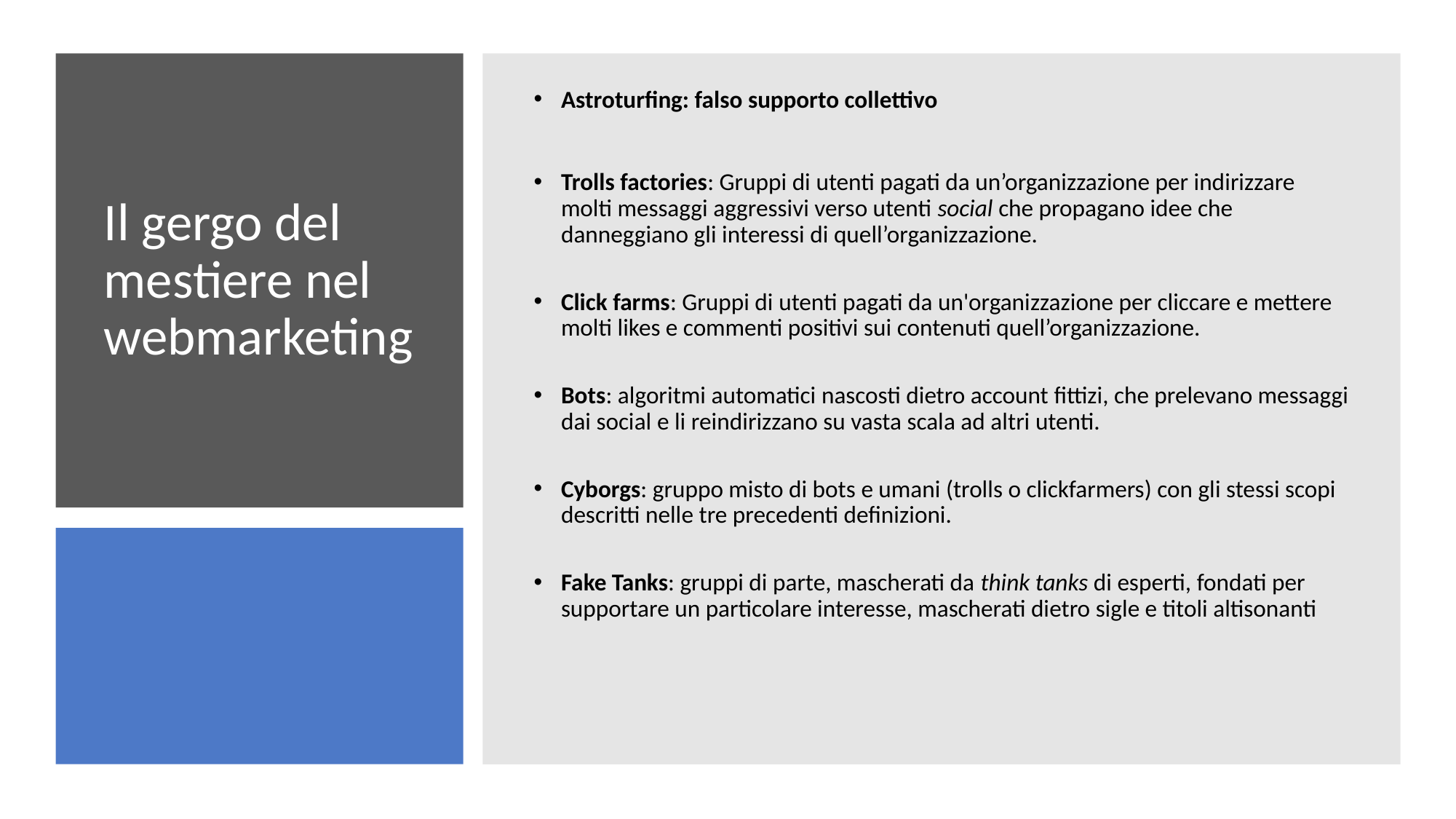

Astroturfing: falso supporto collettivo

Trolls factories: Gruppi di utenti pagati da un’organizzazione per indirizzare molti messaggi aggressivi verso utenti social che propagano idee che danneggiano gli interessi di quell’organizzazione.
Click farms: Gruppi di utenti pagati da un'organizzazione per cliccare e mettere molti likes e commenti positivi sui contenuti quell’organizzazione.
Bots: algoritmi automatici nascosti dietro account fittizi, che prelevano messaggi dai social e li reindirizzano su vasta scala ad altri utenti.
Cyborgs: gruppo misto di bots e umani (trolls o clickfarmers) con gli stessi scopi descritti nelle tre precedenti definizioni.
Fake Tanks: gruppi di parte, mascherati da think tanks di esperti, fondati per supportare un particolare interesse, mascherati dietro sigle e titoli altisonanti

# Il gergo del mestiere nel webmarketing